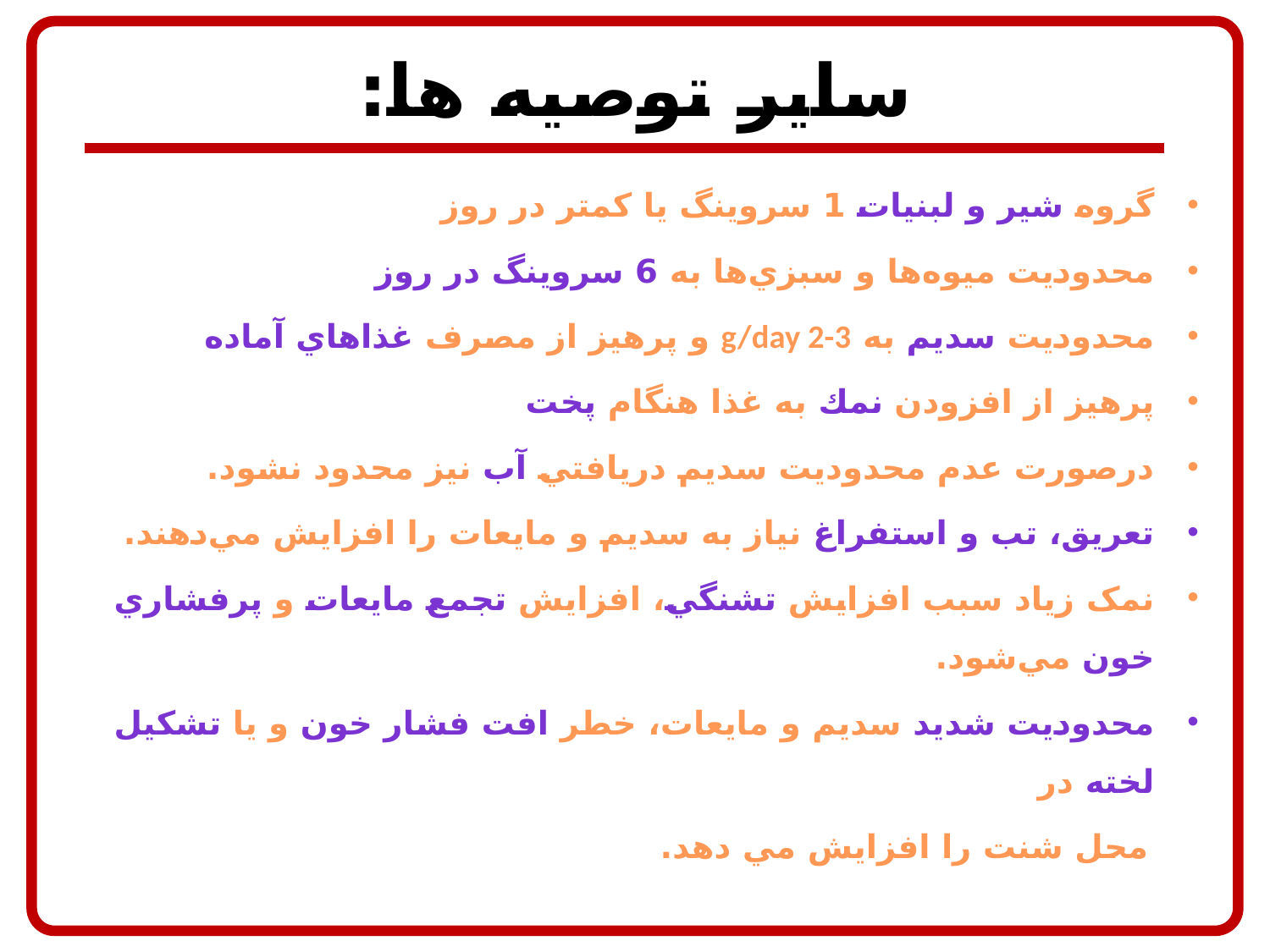

# سایر توصیه ها:
گروه شير و لبنيات 1 سروينگ يا كمتر در روز
محدوديت ميوه‌ها و سبزي‌ها به 6 سروينگ در روز
محدوديت سديم به g/day 2-3 و پرهيز از مصرف غذاهاي آماده
پرهيز از افزودن نمك به غذا هنگام پخت
درصورت عدم محدوديت سديم دريافتي آب نيز محدود نشود.
تعريق، تب و استفراغ نياز به سديم و مايعات را افزايش مي‌دهند.
نمک زیاد سبب افزايش تشنگي، ‌افزايش تجمع مايعات و پرفشاري خون مي‌شود.
محدوديت شديد سديم و مايعات، ‌خطر افت فشار خون و يا تشكيل لخته در
    محل شنت را افزايش مي دهد.